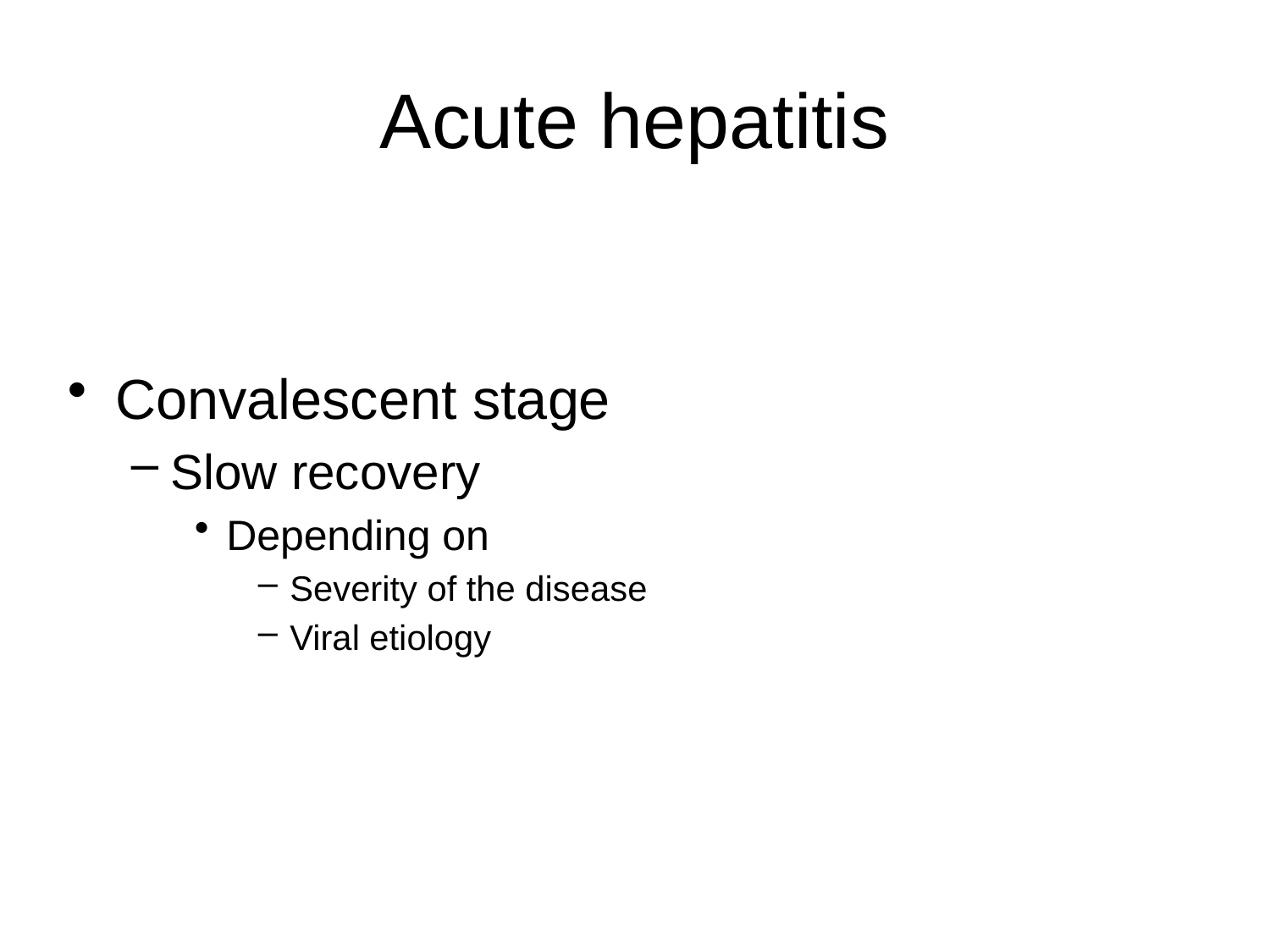

# Acute hepatitis
Convalescent stage
Slow recovery
Depending on
Severity of the disease
Viral etiology